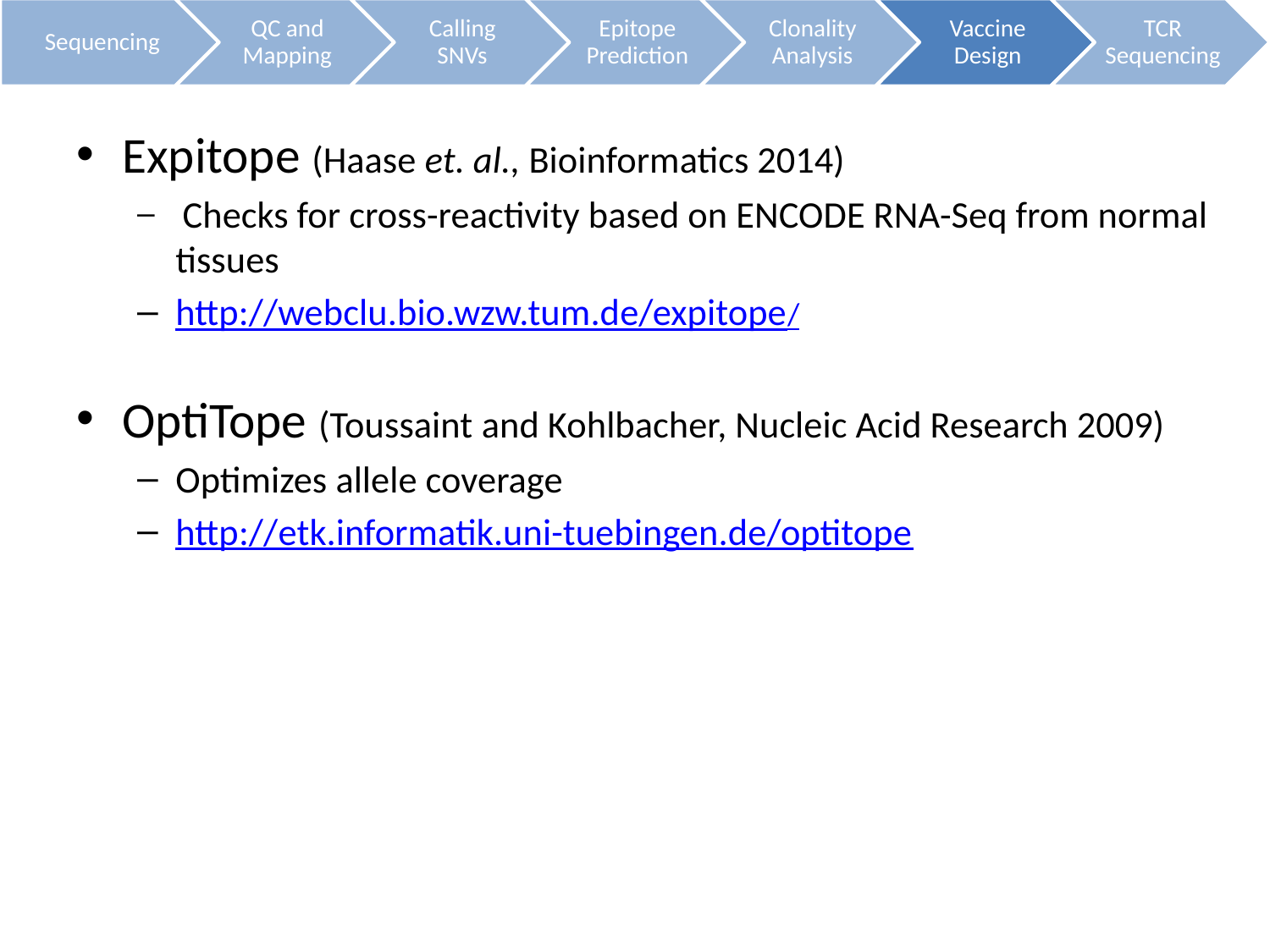

Sequencing
QC and Mapping
Calling SNVs
Epitope Prediction
Clonality Analysis
Vaccine Design
TCR Sequencing
Expitope (Haase et. al., Bioinformatics 2014)
 Checks for cross-reactivity based on ENCODE RNA-Seq from normal tissues
http://webclu.bio.wzw.tum.de/expitope/

OptiTope (Toussaint and Kohlbacher, Nucleic Acid Research 2009)
Optimizes allele coverage
http://etk.informatik.uni-tuebingen.de/optitope